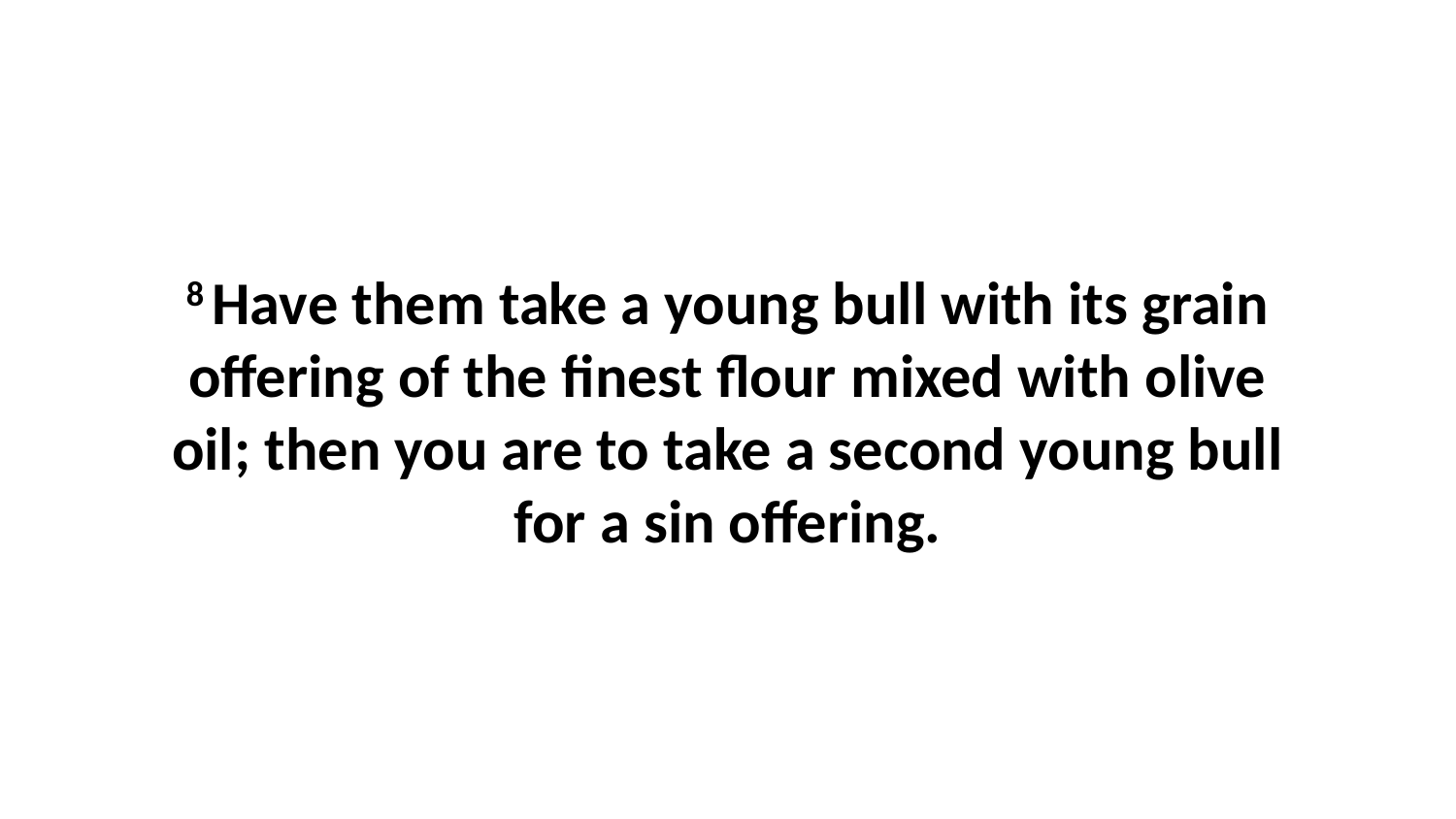

8 Have them take a young bull with its grain offering of the finest flour mixed with olive oil; then you are to take a second young bull for a sin offering.